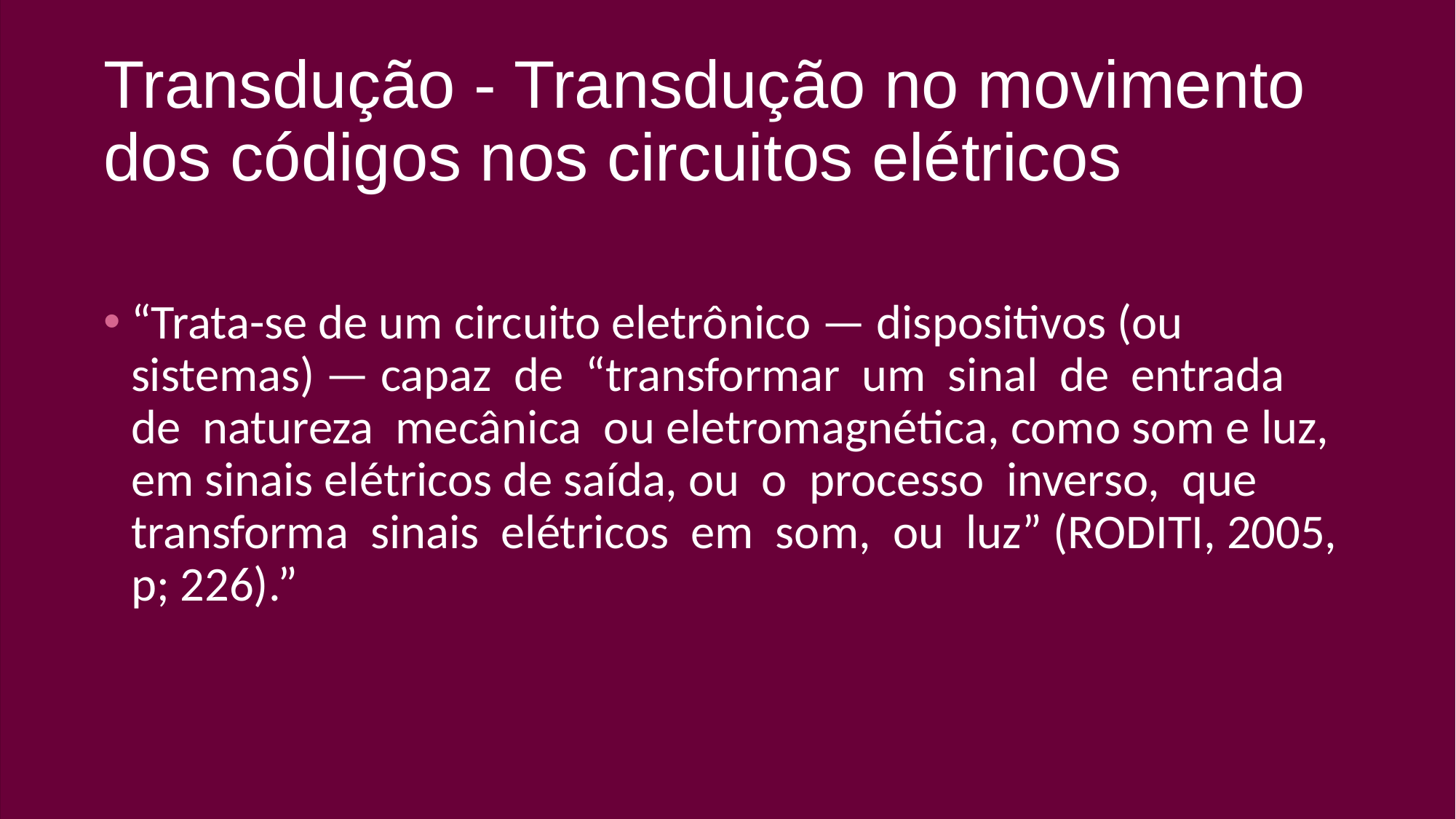

# Transdução - Transdução no movimento dos códigos nos circuitos elétricos

“Trata-se de um circuito eletrônico — dispositivos (ou sistemas) — capaz  de  “transformar  um  sinal  de  entrada  de  natureza  mecânica  ou eletromagnética, como som e luz, em sinais elétricos de saída, ou  o  processo  inverso,  que  transforma  sinais  elétricos  em  som,  ou  luz” (RODITI, 2005, p; 226).”